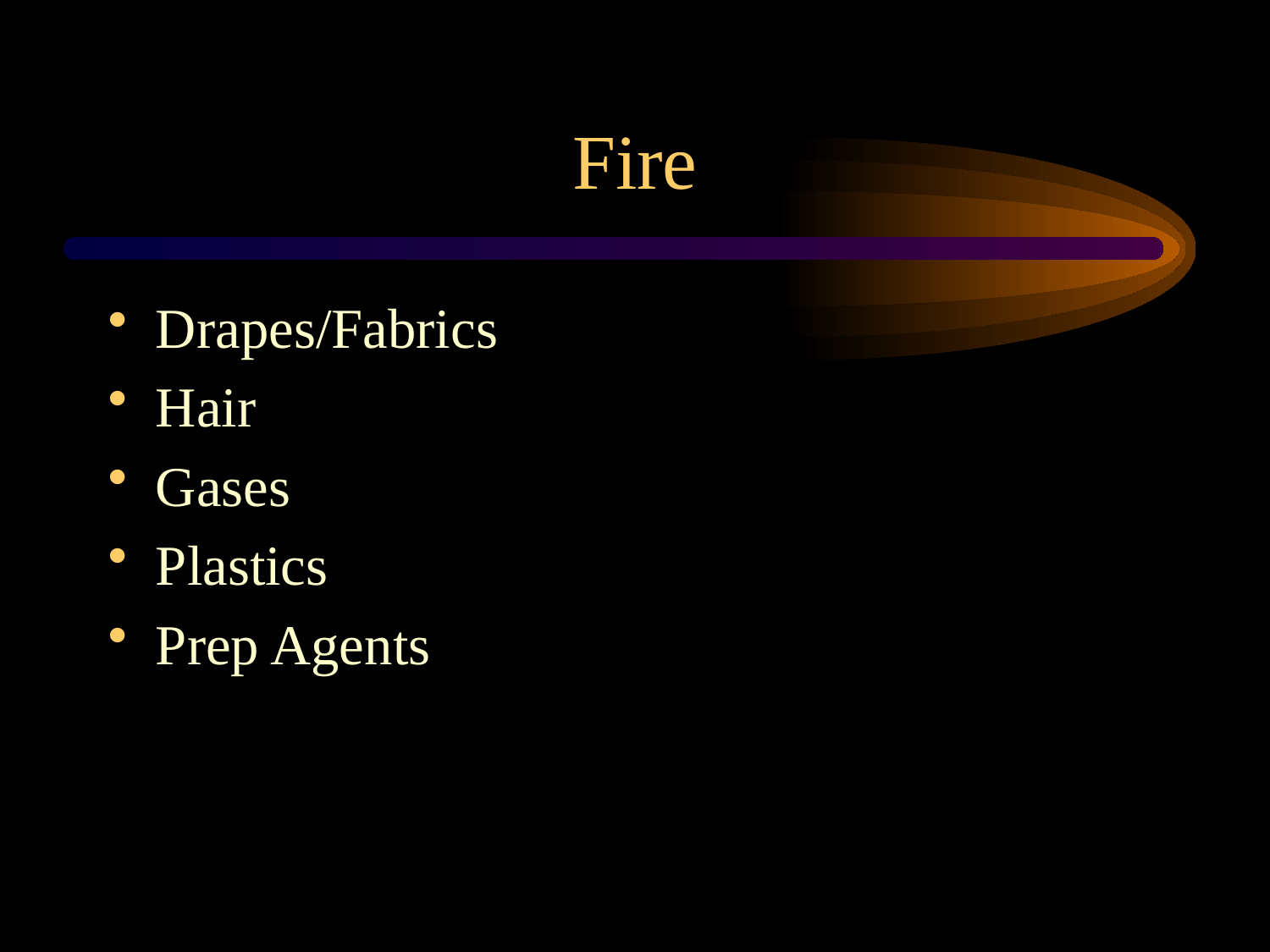

# Fire
Drapes/Fabrics
Hair
Gases
Plastics
Prep Agents